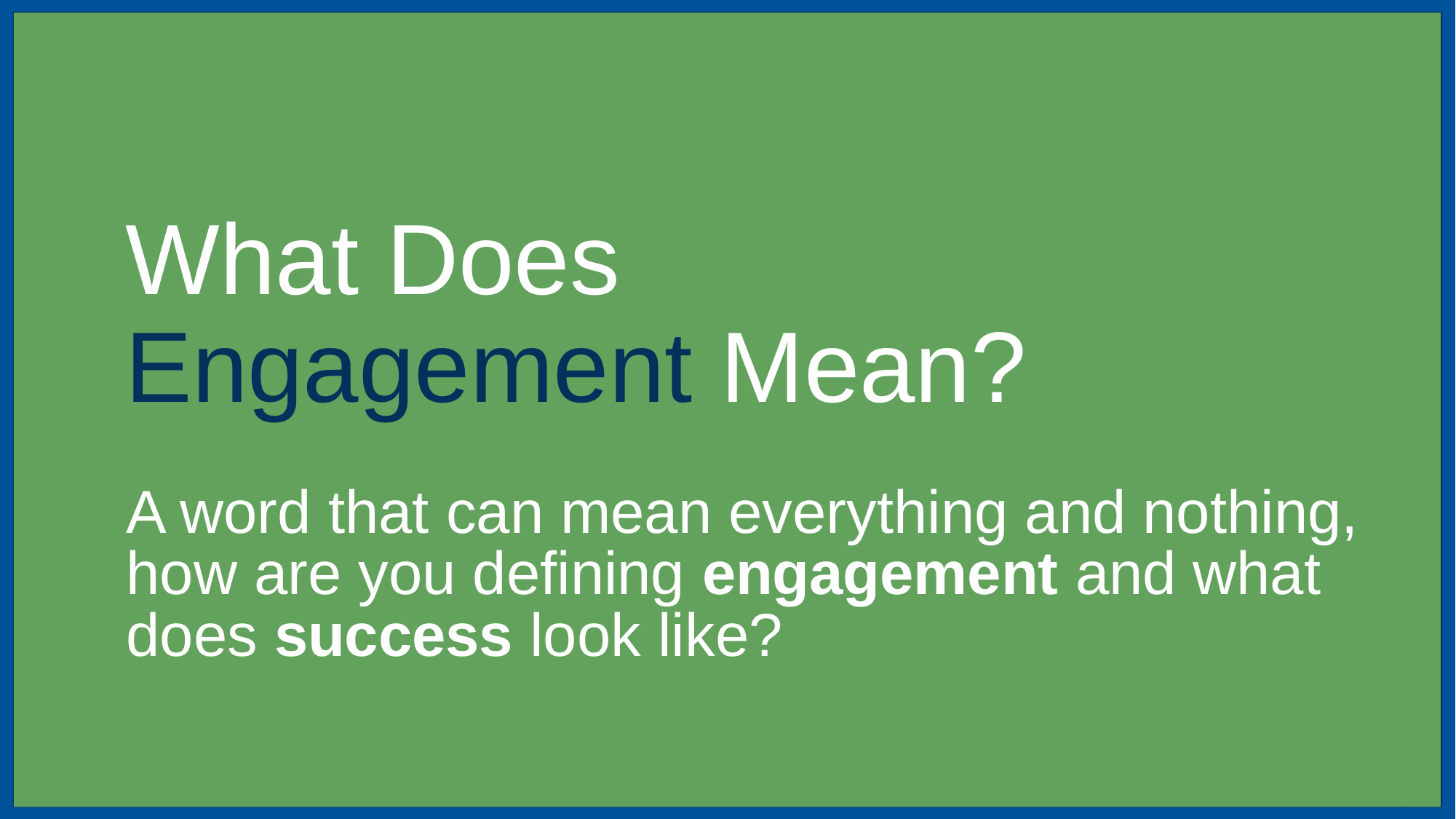

# What Does Engagement Mean?
A word that can mean everything and nothing, how are you defining engagement and what does success look like?